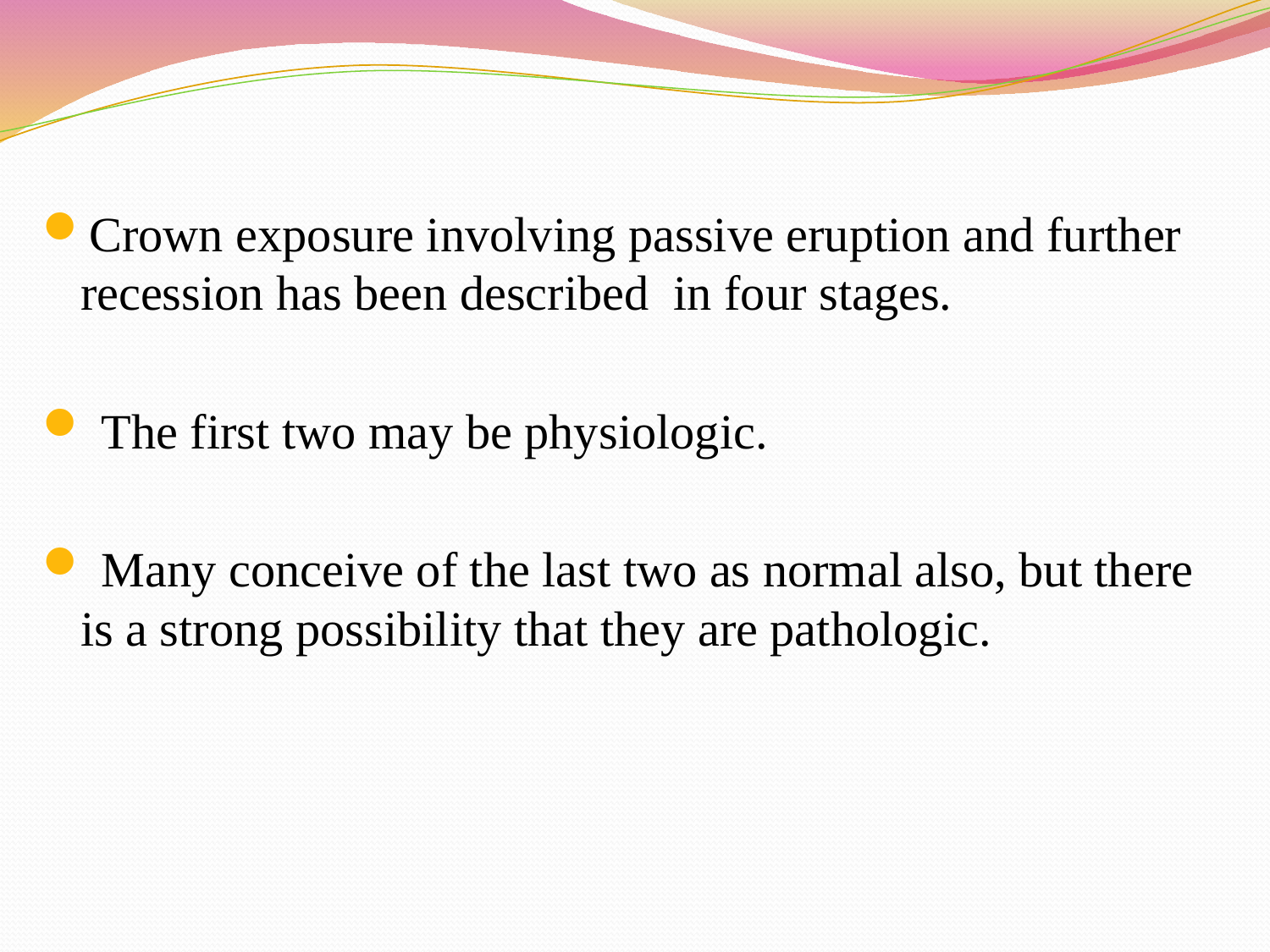

Crown exposure involving passive eruption and further recession has been described  in four stages.

 The first two may be physiologic.

 Many conceive of the last two as normal also, but there is a strong possibility that they are pathologic.